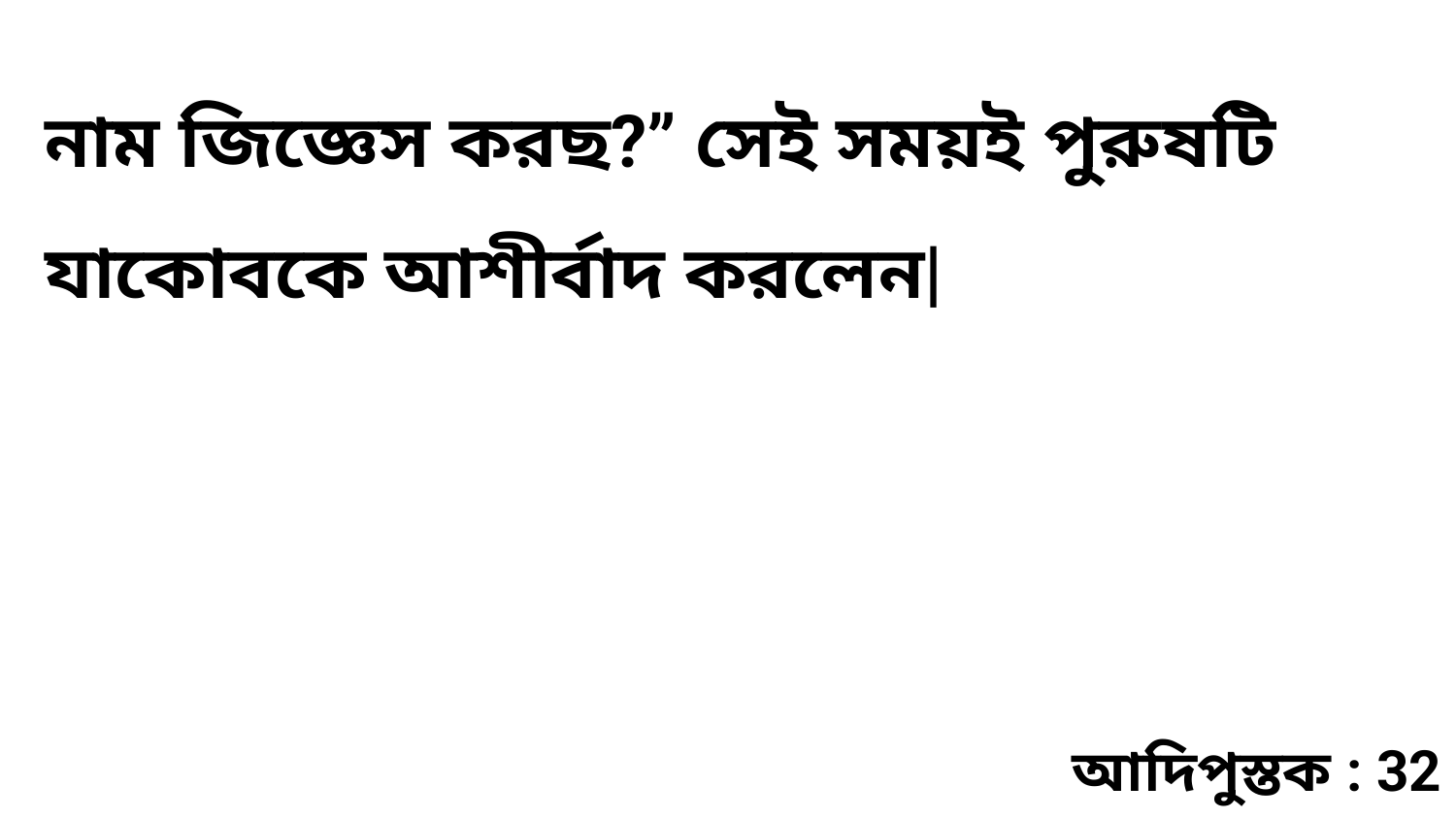

নাম জিজ্ঞেস করছ?” সেই সময়ই পুরুষটি যাকোবকে আশীর্বাদ করলেন|
আদিপুস্তক : 32